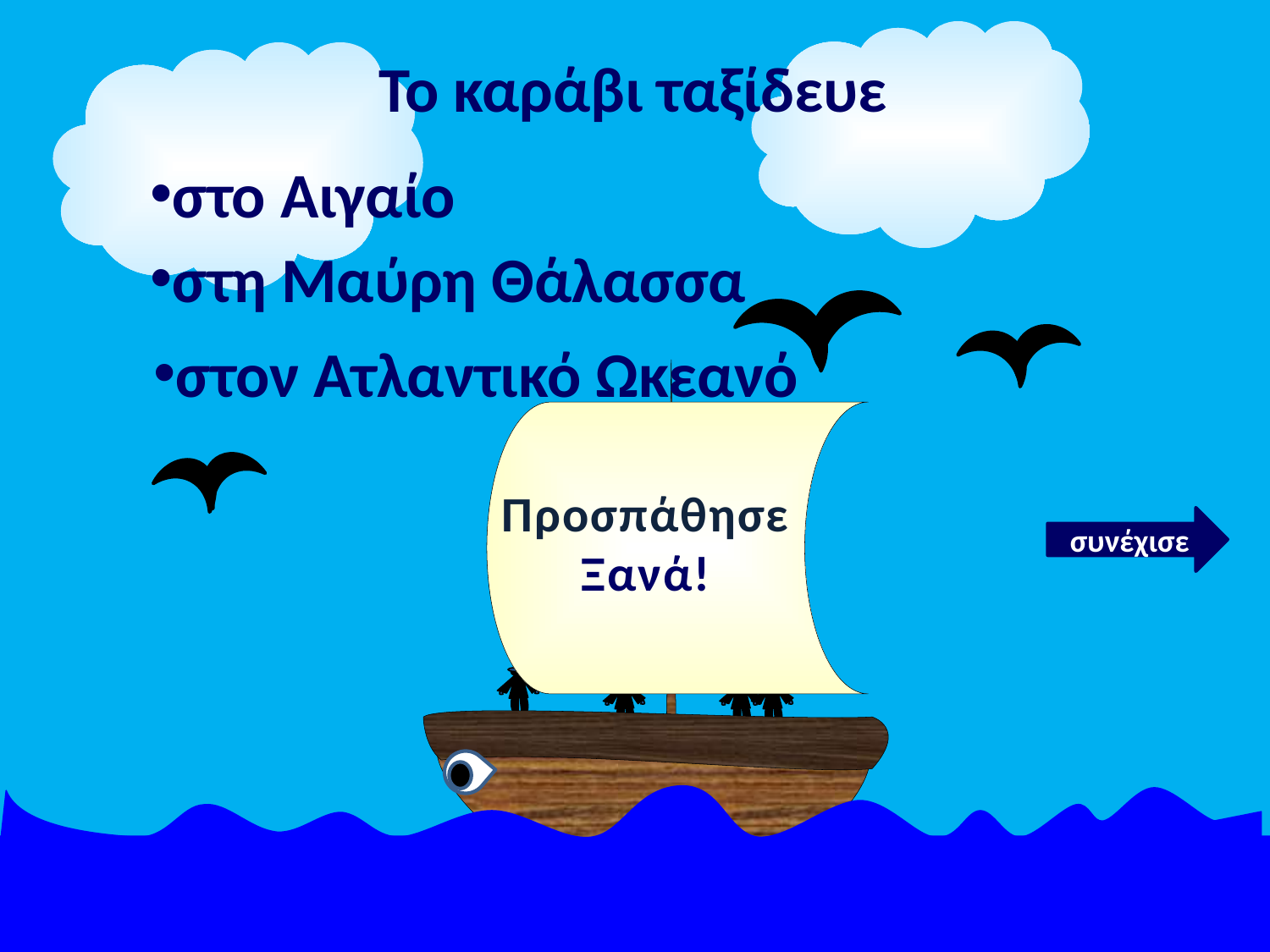

Το καράβι ταξίδευε
στο Αιγαίο
στη Μαύρη Θάλασσα

στον Ατλαντικό Ωκεανό

Προσπάθησε
Ξανά!
συνέχισε